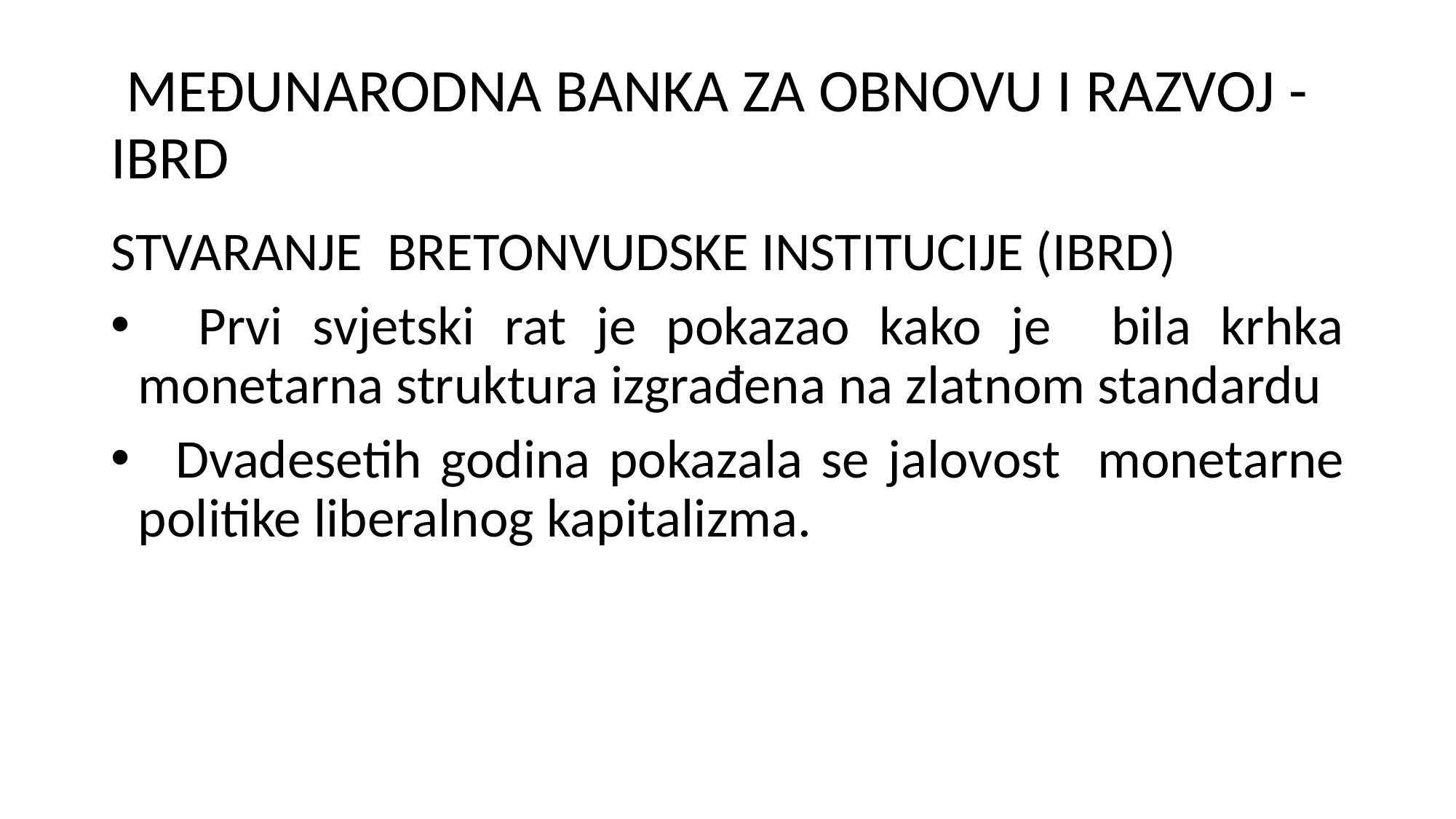

# MEĐUNARODNA BANKA ZA OBNOVU I RAZVOJ - IBRD
STVARANJE  BRETONVUDSKE INSTITUCIJE (IBRD)
  Prvi svjetski rat je pokazao kako je  bila krhka monetarna struktura izgrađena na zlatnom standardu
  Dvadesetih godina pokazala se jalovost  monetarne politike liberalnog kapitalizma.